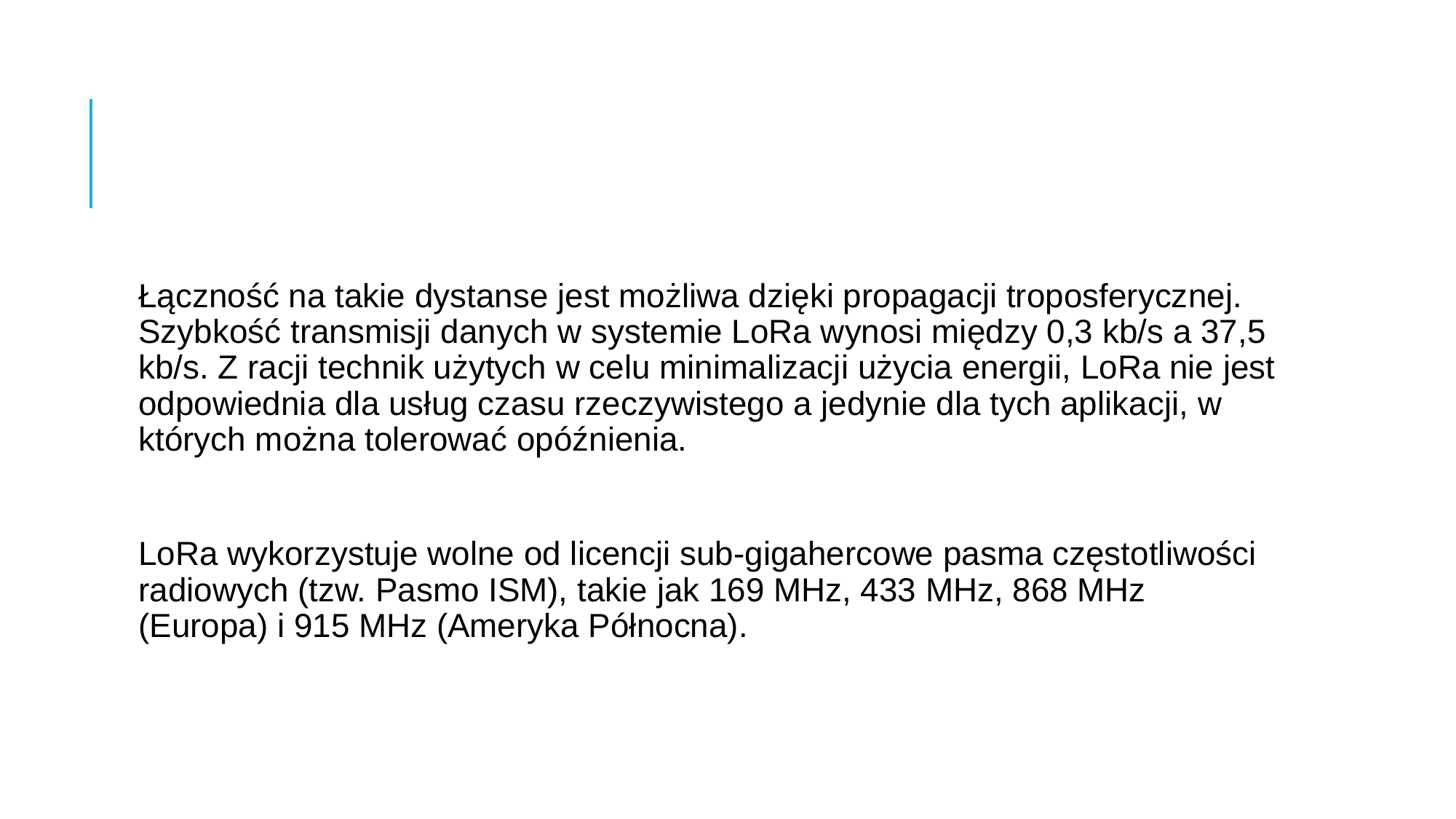

#
Łączność na takie dystanse jest możliwa dzięki propagacji troposferycznej. Szybkość transmisji danych w systemie LoRa wynosi między 0,3 kb/s a 37,5 kb/s. Z racji technik użytych w celu minimalizacji użycia energii, LoRa nie jest odpowiednia dla usług czasu rzeczywistego a jedynie dla tych aplikacji, w których można tolerować opóźnienia.

LoRa wykorzystuje wolne od licencji sub-gigahercowe pasma częstotliwości radiowych (tzw. Pasmo ISM), takie jak 169 MHz, 433 MHz, 868 MHz (Europa) i 915 MHz (Ameryka Północna).